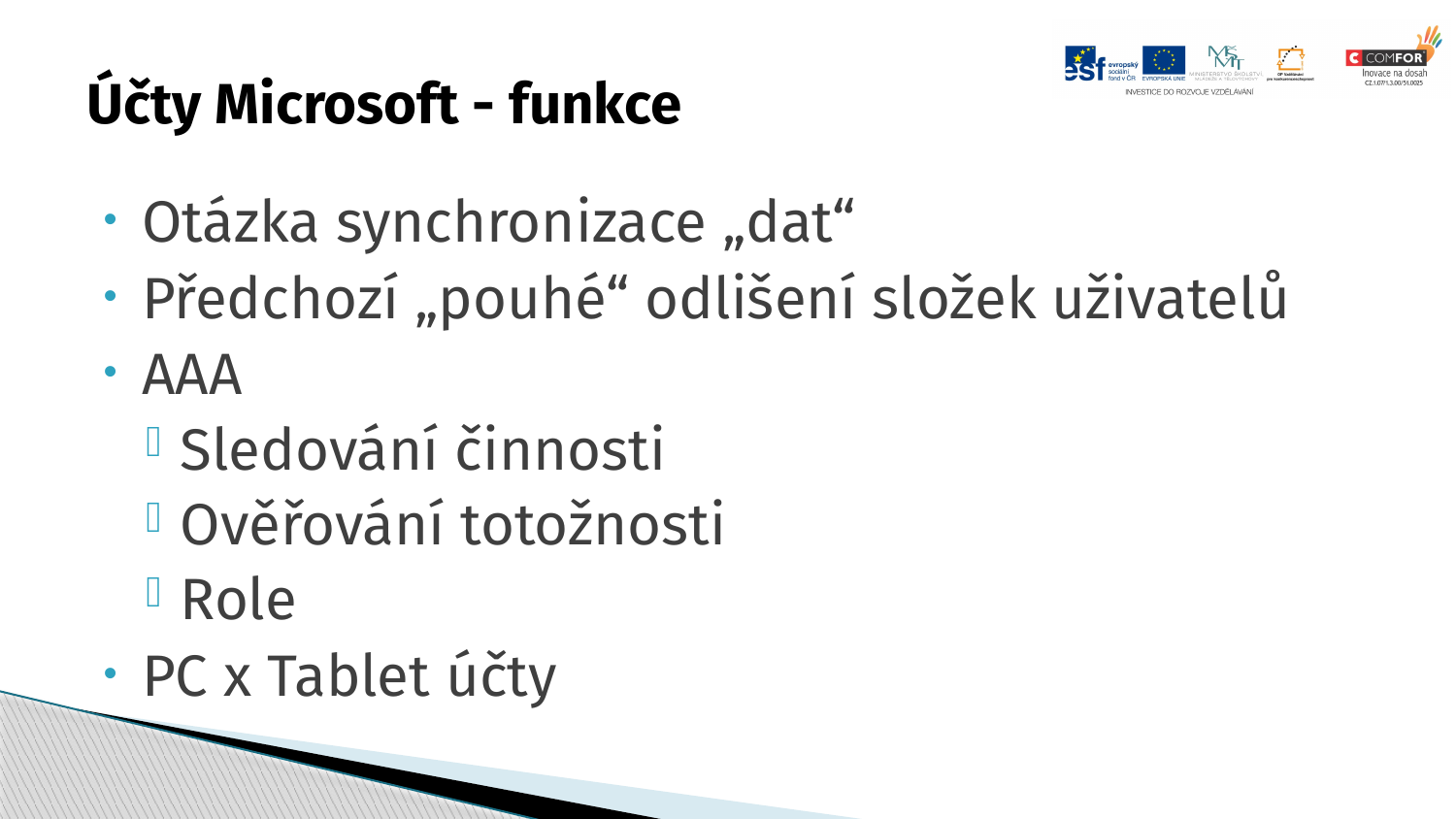

# Účty Microsoft - funkce
Otázka synchronizace „dat“
Předchozí „pouhé“ odlišení složek uživatelů
AAA
Sledování činnosti
Ověřování totožnosti
Role
PC x Tablet účty